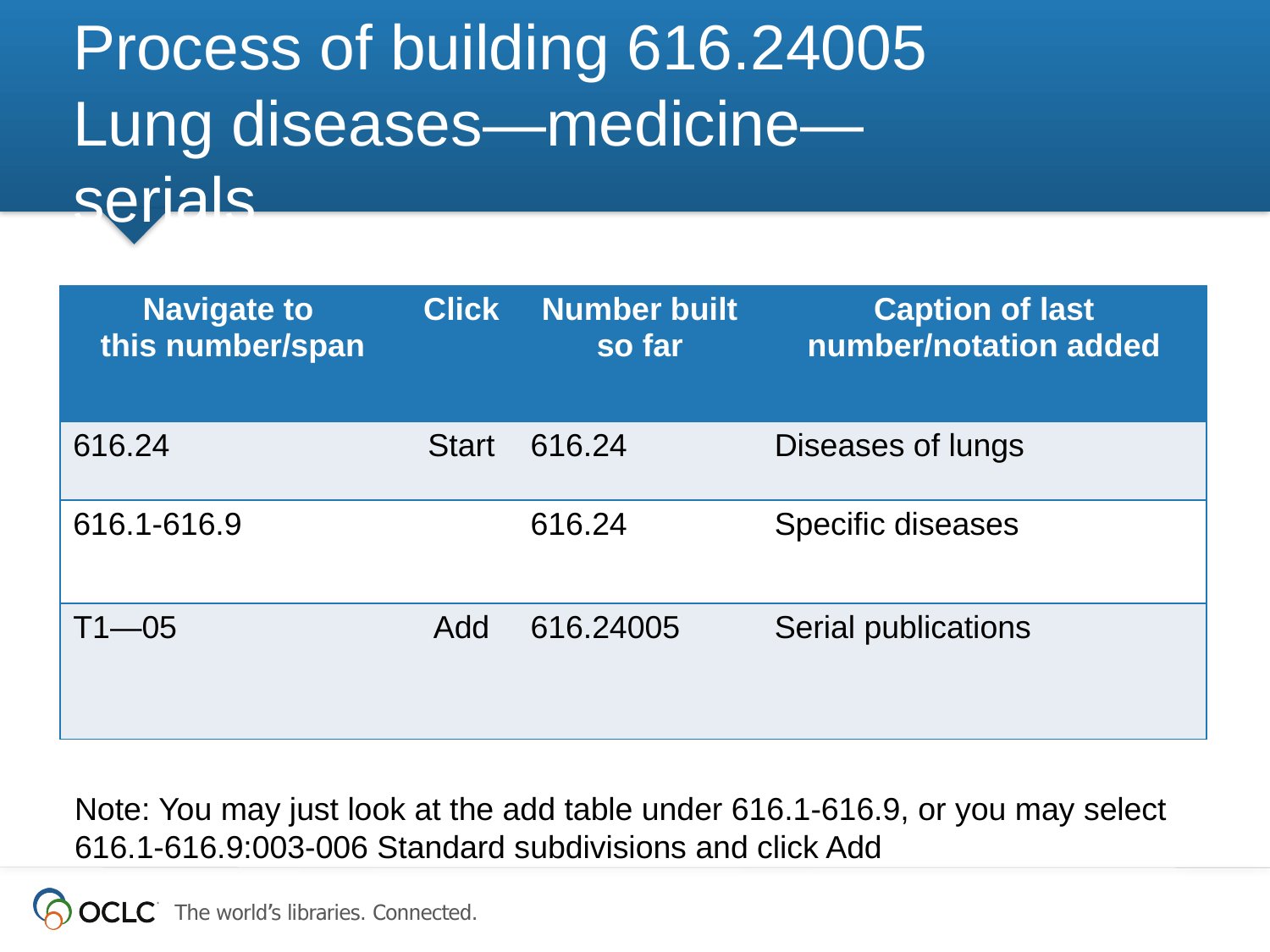

# Process of building 616.24005 Lung diseases—medicine—serials
| Navigate to this number/span | Click | Number built so far | Caption of last number/notation added |
| --- | --- | --- | --- |
| 616.24 | Start | 616.24 | Diseases of lungs |
| 616.1-616.9 |  | 616.24 | Specific diseases |
| T1—05 | Add | 616.24005 | Serial publications |
Note: You may just look at the add table under 616.1-616.9, or you may select
616.1-616.9:003-006 Standard subdivisions and click Add